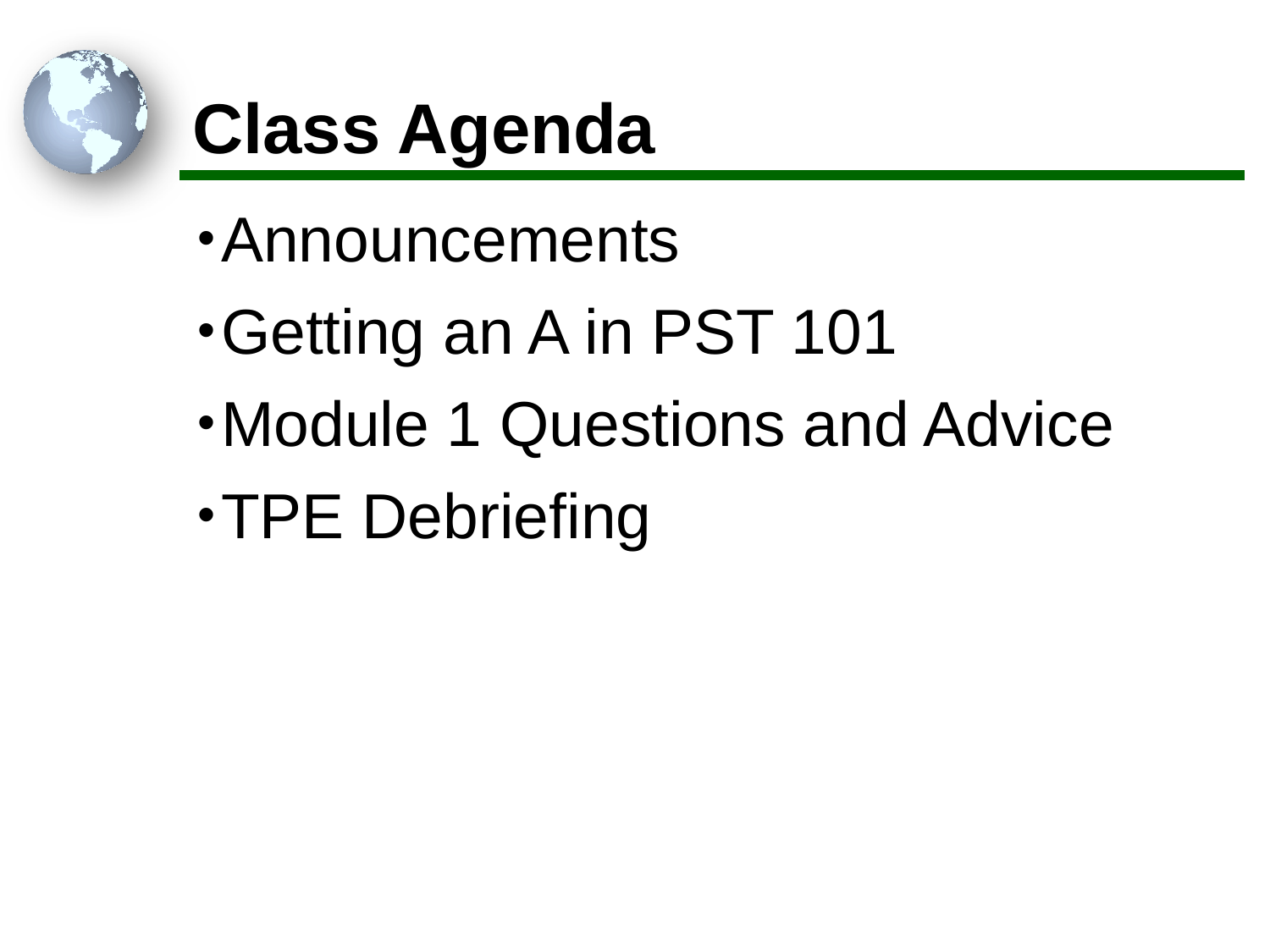

# Class Agenda
Announcements
Getting an A in PST 101
Module 1 Questions and Advice
TPE Debriefing